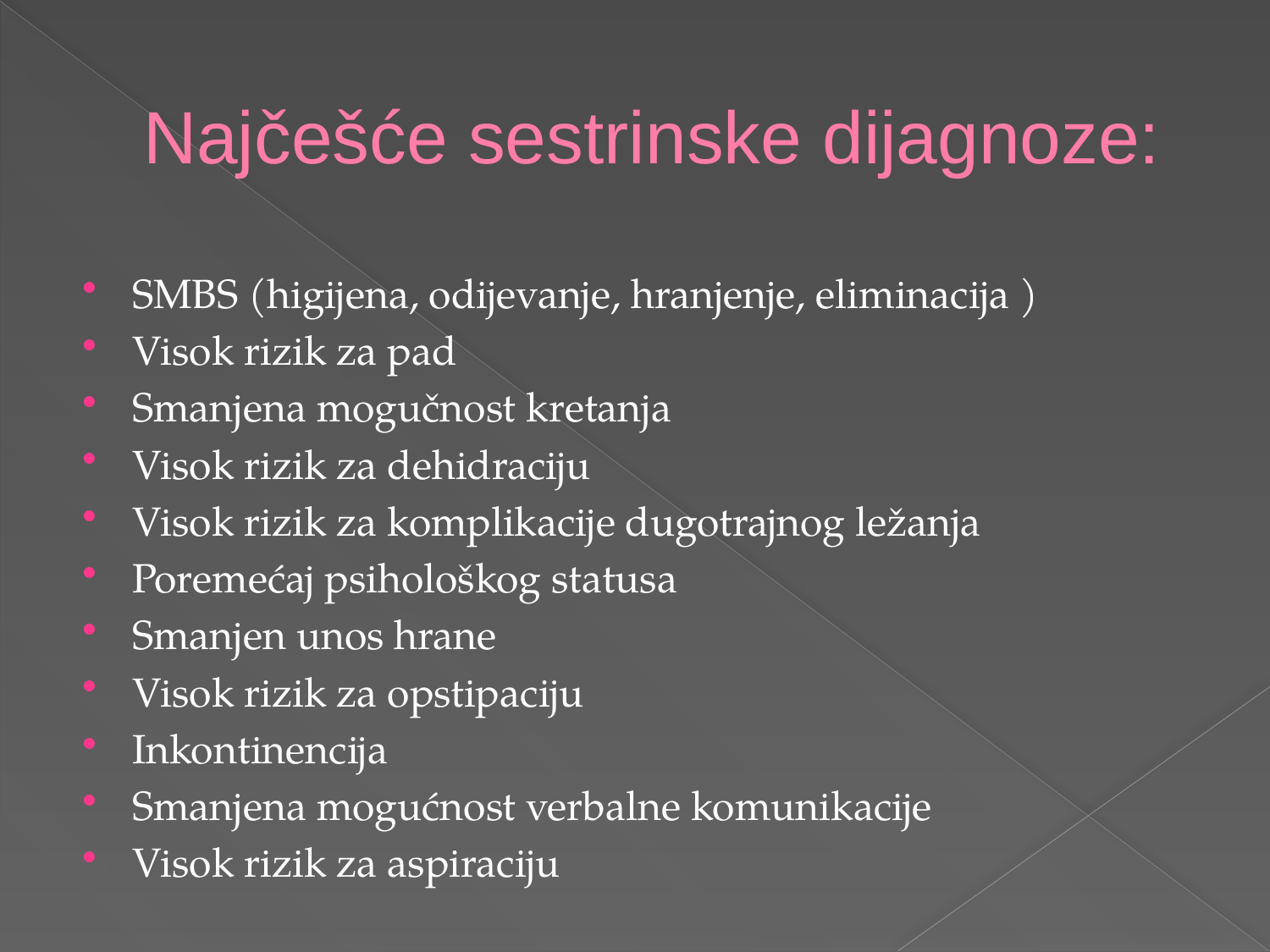

# Najčešće sestrinske dijagnoze:
SMBS (higijena, odijevanje, hranjenje, eliminacija )
Visok rizik za pad
Smanjena mogučnost kretanja
Visok rizik za dehidraciju
Visok rizik za komplikacije dugotrajnog ležanja
Poremećaj psihološkog statusa
Smanjen unos hrane
Visok rizik za opstipaciju
Inkontinencija
Smanjena mogućnost verbalne komunikacije
Visok rizik za aspiraciju